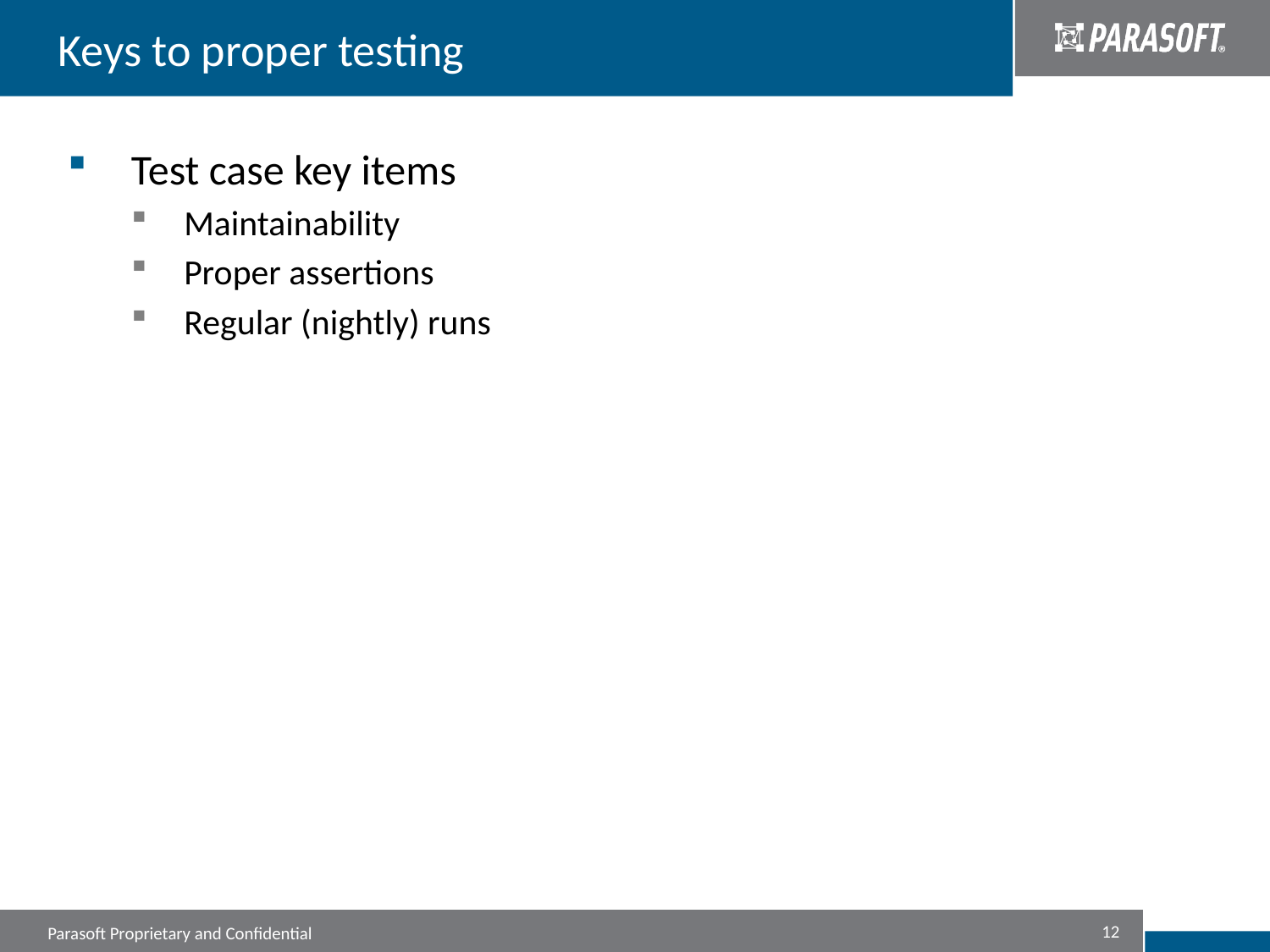

# Keys to proper testing
Test case key items
Maintainability
Proper assertions
Regular (nightly) runs
12
Parasoft Proprietary and Confidential